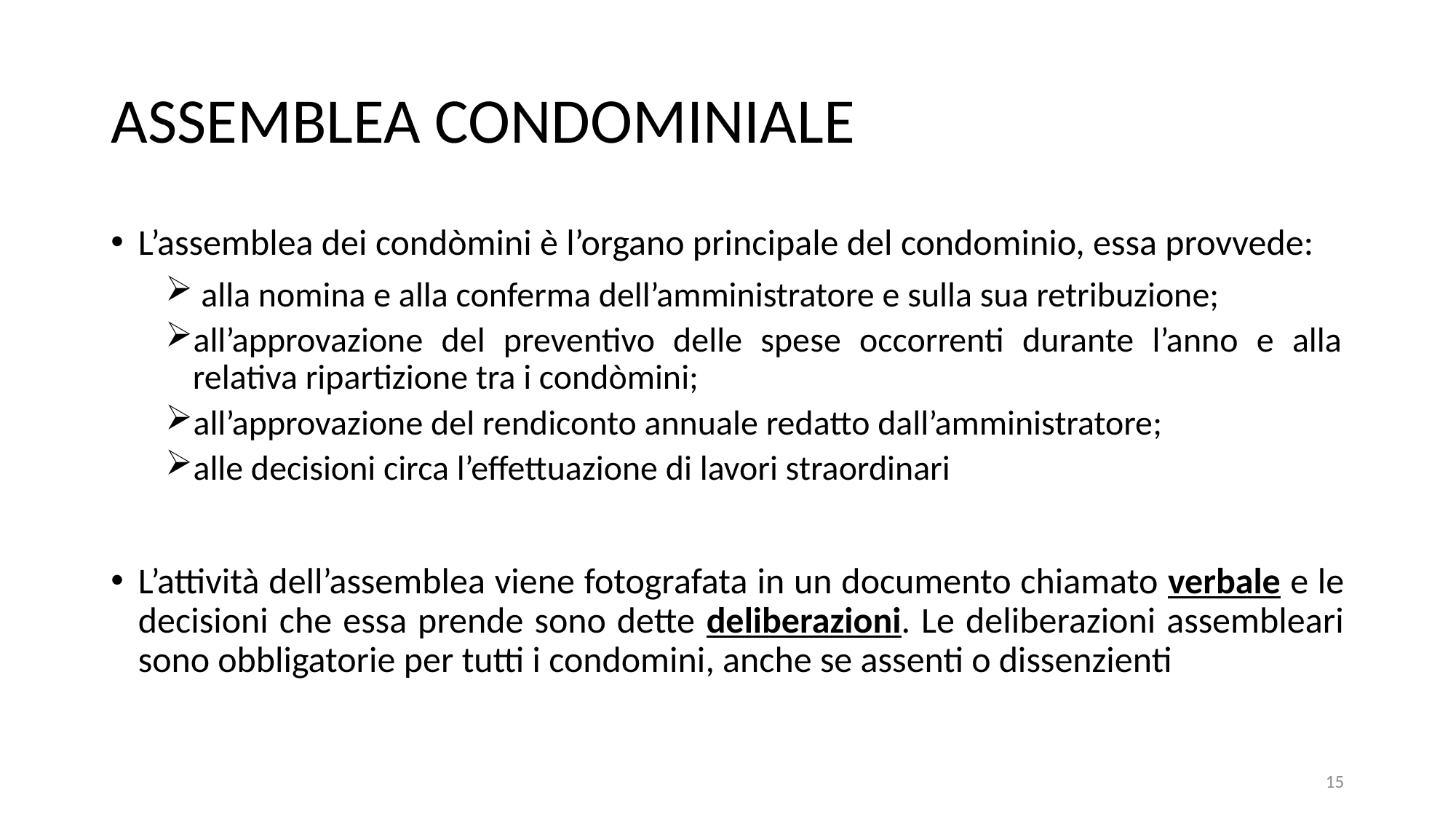

# ASSEMBLEA CONDOMINIALE
L’assemblea dei condòmini è l’organo principale del condominio, essa provvede:
 alla nomina e alla conferma dell’amministratore e sulla sua retribuzione;
all’approvazione del preventivo delle spese occorrenti durante l’anno e alla relativa ripartizione tra i condòmini;
all’approvazione del rendiconto annuale redatto dall’amministratore;
alle decisioni circa l’effettuazione di lavori straordinari

L’attività dell’assemblea viene fotografata in un documento chiamato verbale e le decisioni che essa prende sono dette deliberazioni. Le deliberazioni assembleari sono obbligatorie per tutti i condomini, anche se assenti o dissenzienti
15